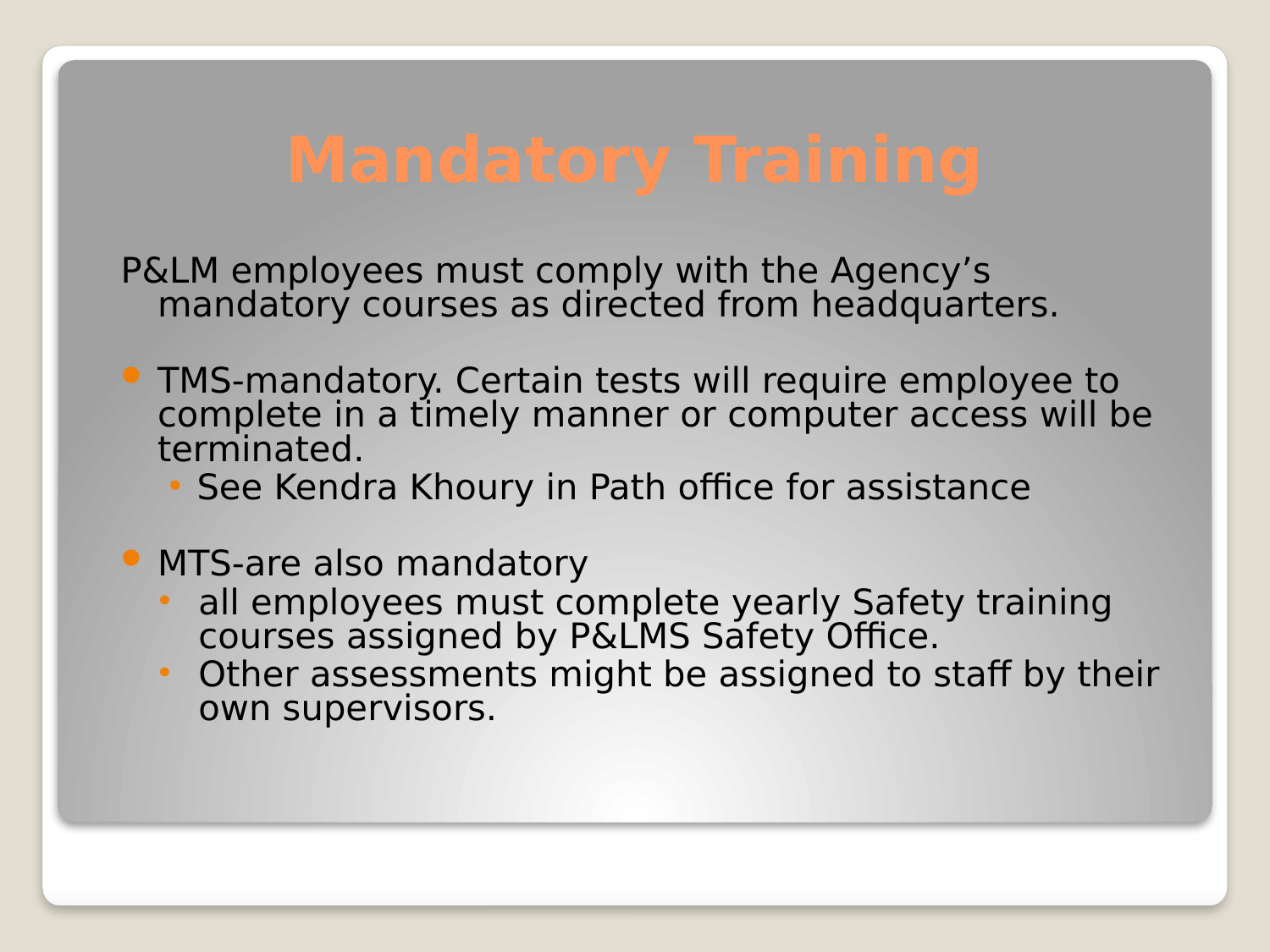

# Mandatory Training
P&LM employees must comply with the Agency’s mandatory courses as directed from headquarters.

TMS-mandatory. Certain tests will require employee to complete in a timely manner or computer access will be terminated.
See Kendra Khoury in Path office for assistance

MTS-are also mandatory
all employees must complete yearly Safety training courses assigned by P&LMS Safety Office.
Other assessments might be assigned to staff by their own supervisors.